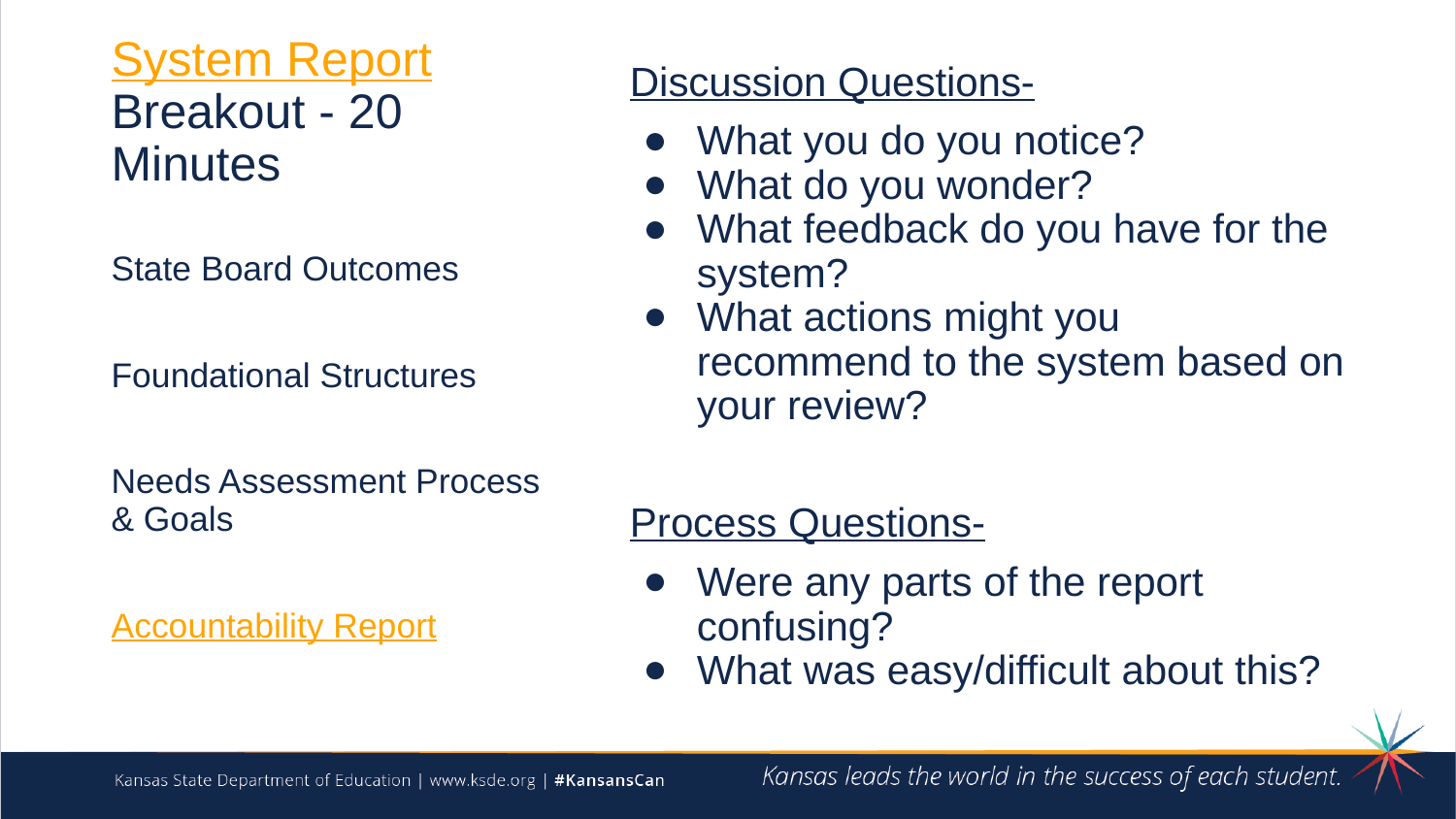

# System Report Breakout - 20 Minutes
Discussion Questions-
What you do you notice?
What do you wonder?
What feedback do you have for the system?
What actions might you recommend to the system based on your review?

Process Questions-
Were any parts of the report confusing?
What was easy/difficult about this?
State Board Outcomes

Foundational Structures

Needs Assessment Process & Goals

Accountability Report